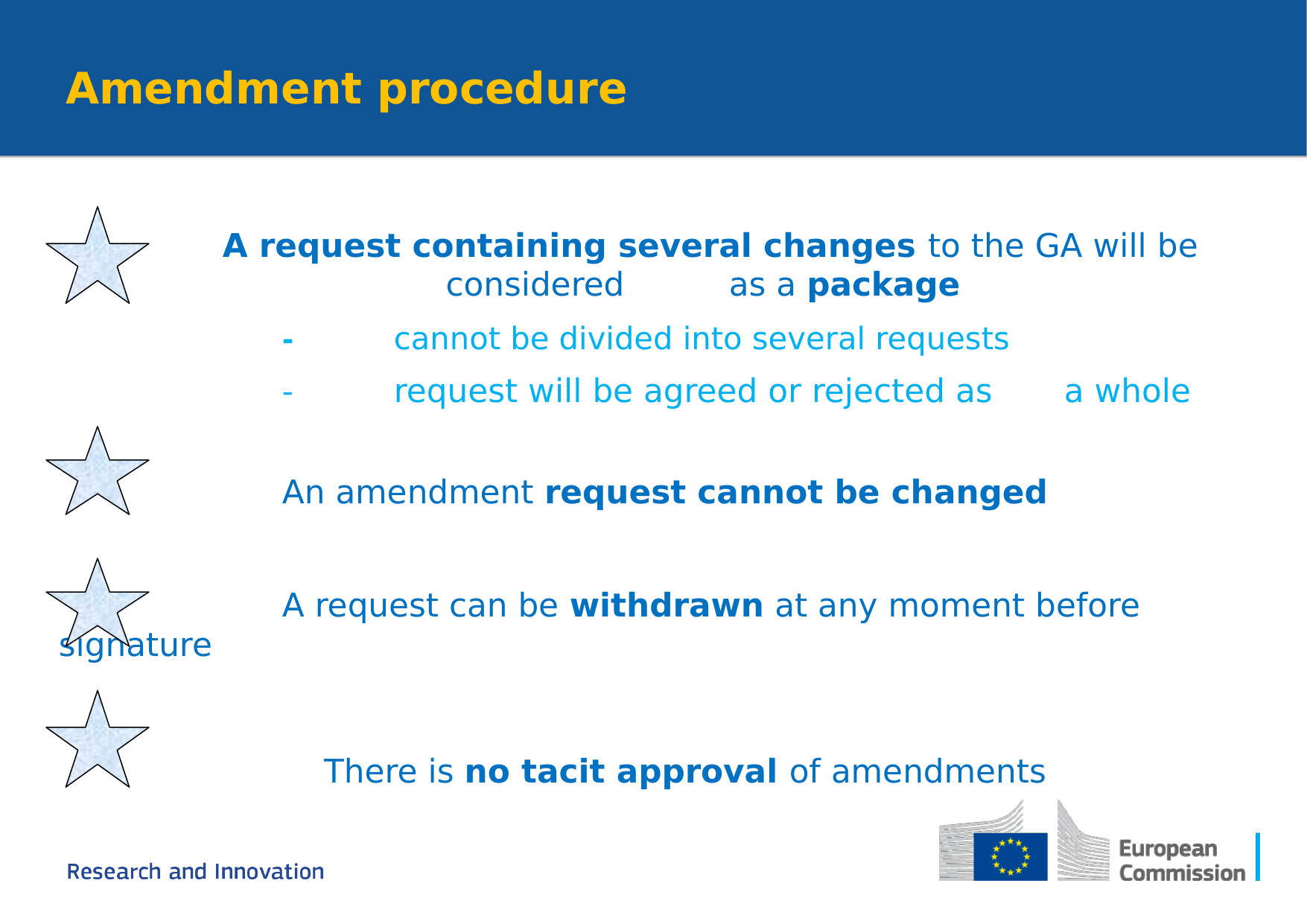

Amendment procedure

	     A request containing several changes to the GA will be 			     considered 	as a package
		- 	cannot be divided into several requests
		- 	request will be agreed or rejected as 	a whole
		An amendment request cannot be changed
		A request can be withdrawn at any moment before signature

			There is no tacit approval of amendments